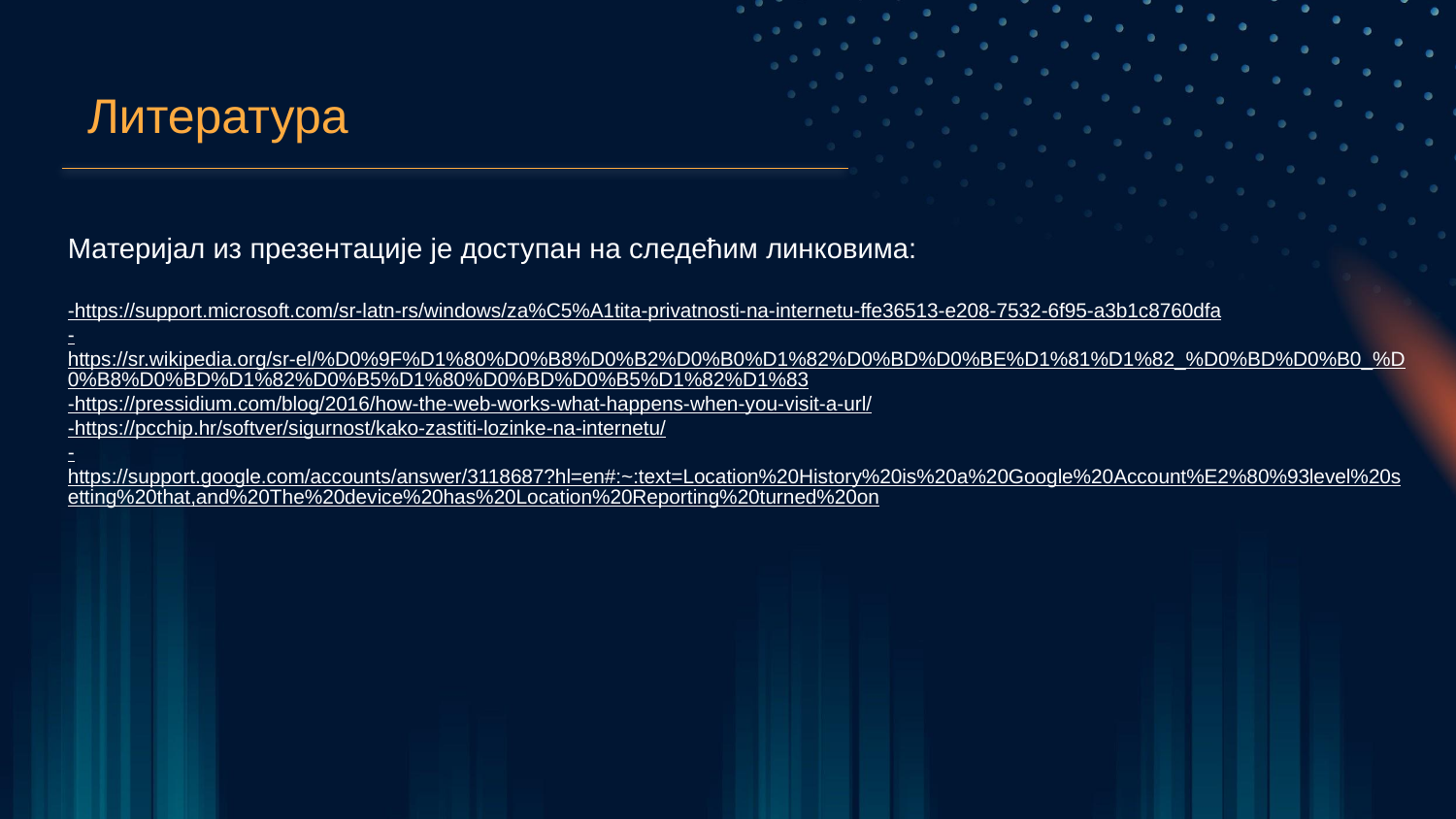

# Литература
Материјал из презентације је доступан на следећим линковима:

-https://support.microsoft.com/sr-latn-rs/windows/za%C5%A1tita-privatnosti-na-internetu-ffe36513-e208-7532-6f95-a3b1c8760dfa
-https://sr.wikipedia.org/sr-el/%D0%9F%D1%80%D0%B8%D0%B2%D0%B0%D1%82%D0%BD%D0%BE%D1%81%D1%82_%D0%BD%D0%B0_%D0%B8%D0%BD%D1%82%D0%B5%D1%80%D0%BD%D0%B5%D1%82%D1%83
-https://pressidium.com/blog/2016/how-the-web-works-what-happens-when-you-visit-a-url/
-https://pcchip.hr/softver/sigurnost/kako-zastiti-lozinke-na-internetu/
-https://support.google.com/accounts/answer/3118687?hl=en#:~:text=Location%20History%20is%20a%20Google%20Account%E2%80%93level%20setting%20that,and%20The%20device%20has%20Location%20Reporting%20turned%20on